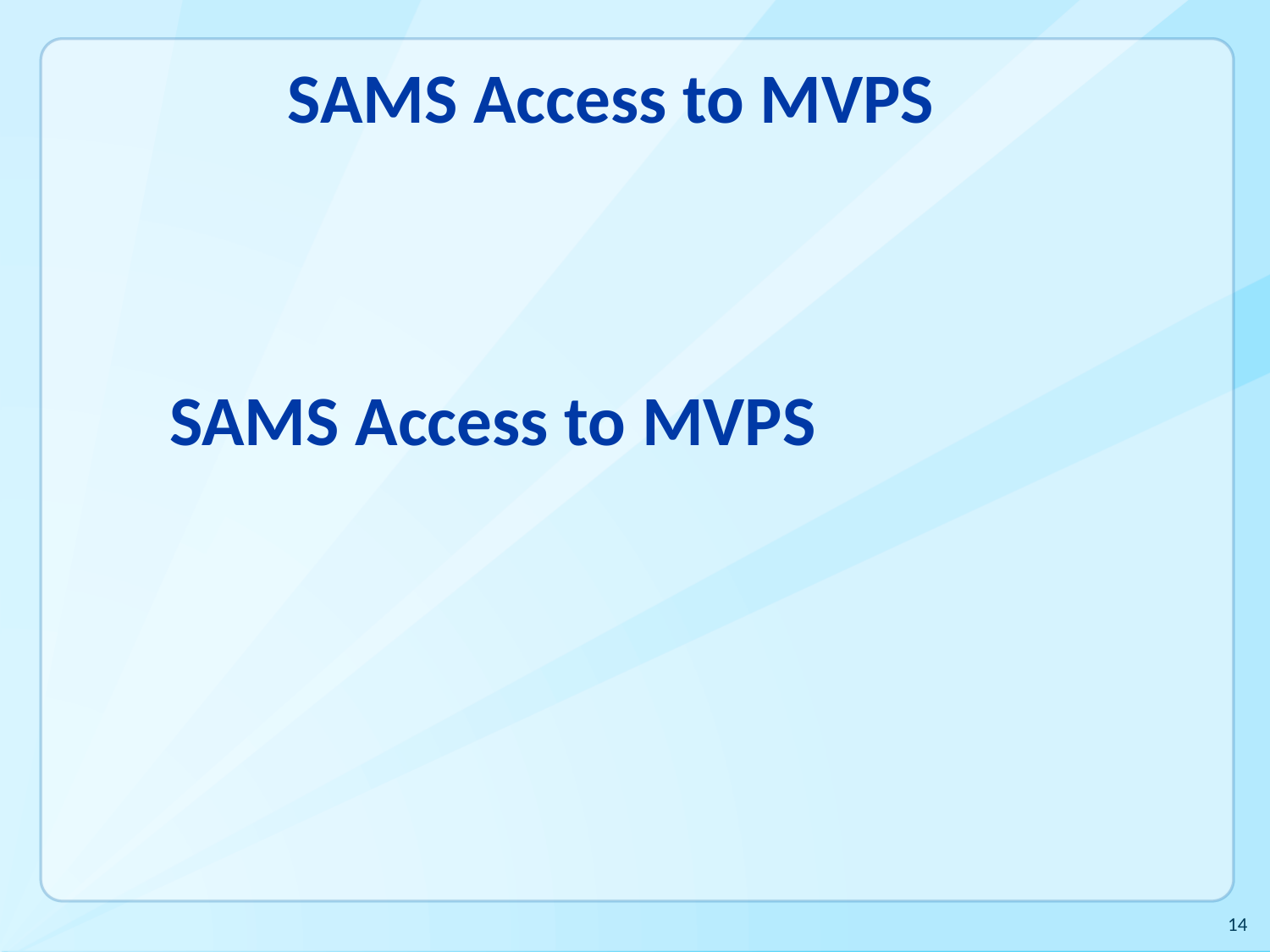

# SAMS Access to MVPS

SAMS Access to MVPS